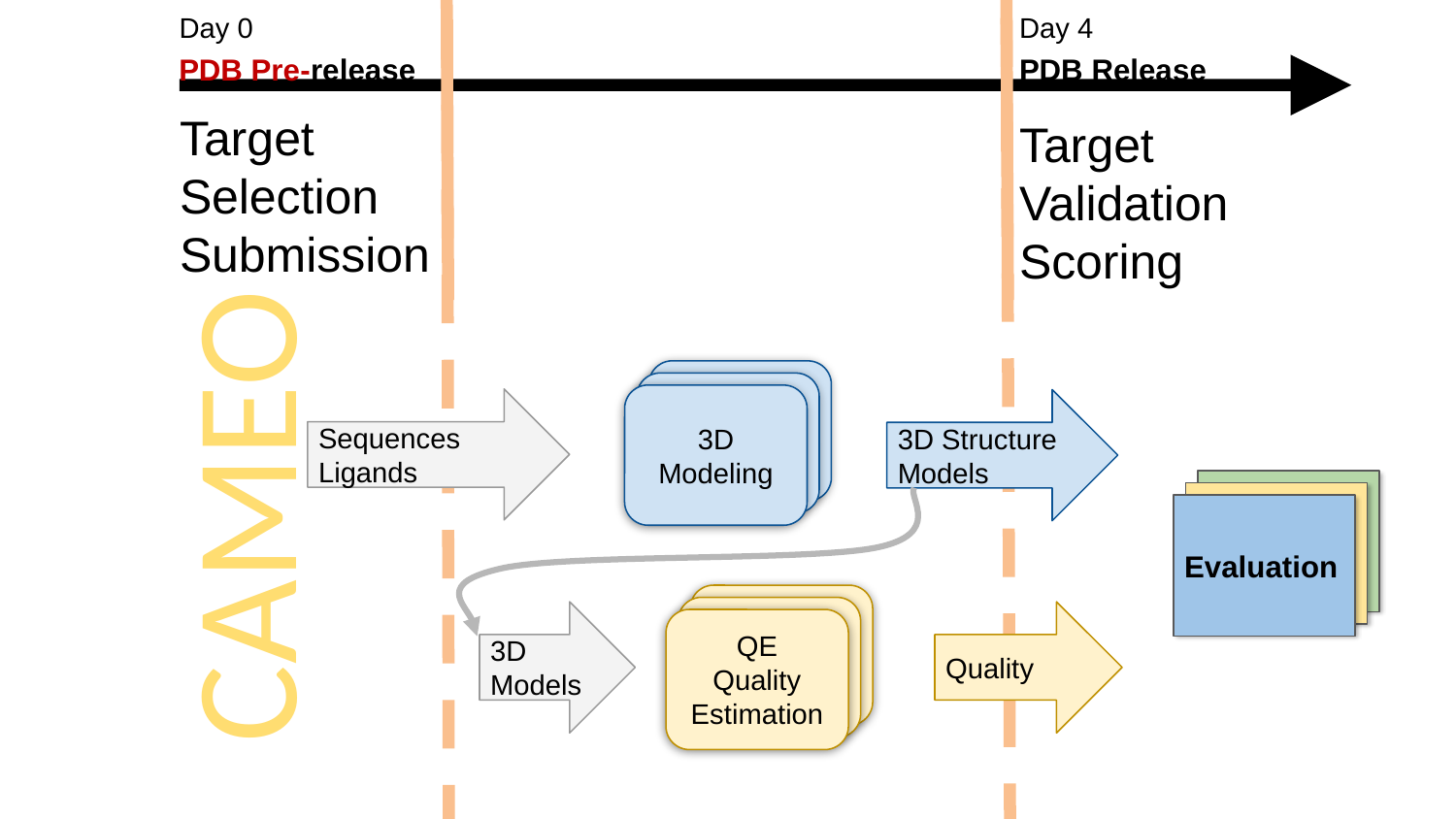

Day 0
Day 4

PDB Pre-release
PDB Release

Target
Selection
Submission
Target
Validation
Scoring
3D
Modeling
3D
Modeling
3D
Modeling
Sequences
Ligands
3D Structure
Models
CAMEO
Evaluation
Evaluation
Evaluation

3D
Modeling
3D
Modeling
QE
Quality
Estimation
3D
Models
Quality